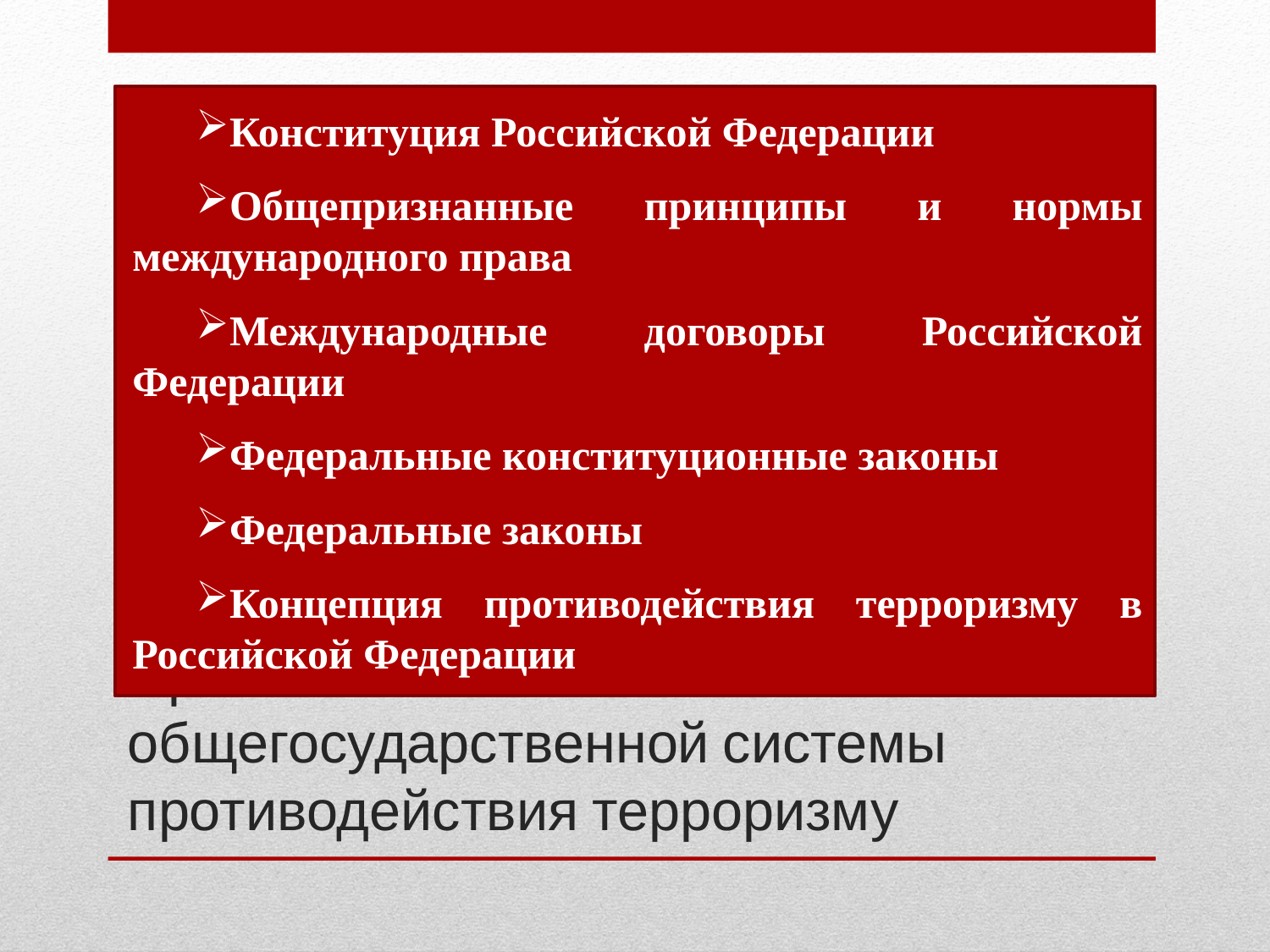

Конституция Российской Федерации

Общепризнанные принципы и нормы международного права

Международные договоры Российской Федерации

Федеральные конституционные законы

Федеральные законы

Концепция противодействия терроризму в Российской Федерации
# Правовая основа общегосударственной системы противодействия терроризму